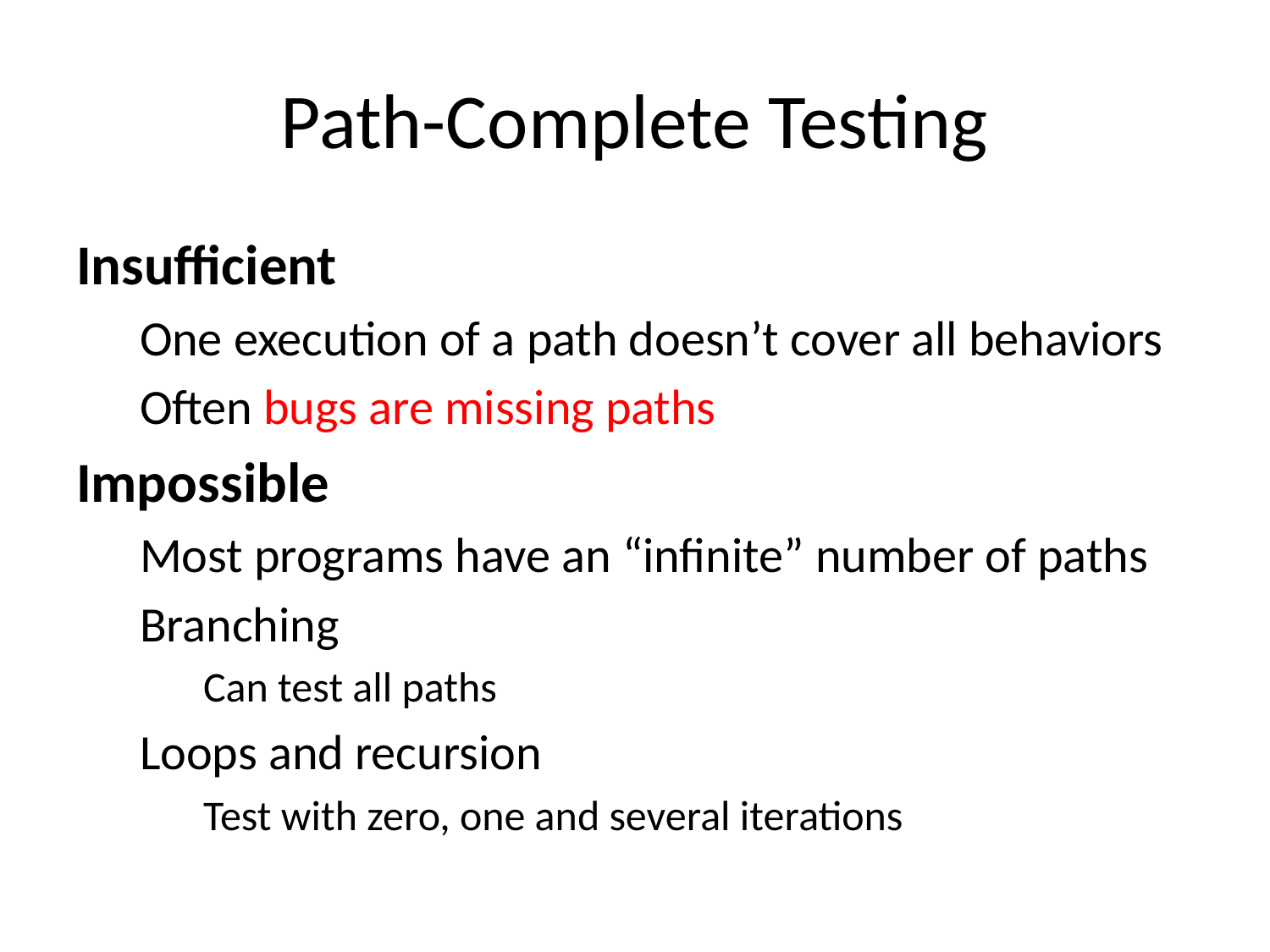

# Path-Complete Testing
Insufficient
One execution of a path doesn’t cover all behaviors
Often bugs are missing paths
Impossible
Most programs have an “infinite” number of paths
Branching
Can test all paths
Loops and recursion
Test with zero, one and several iterations